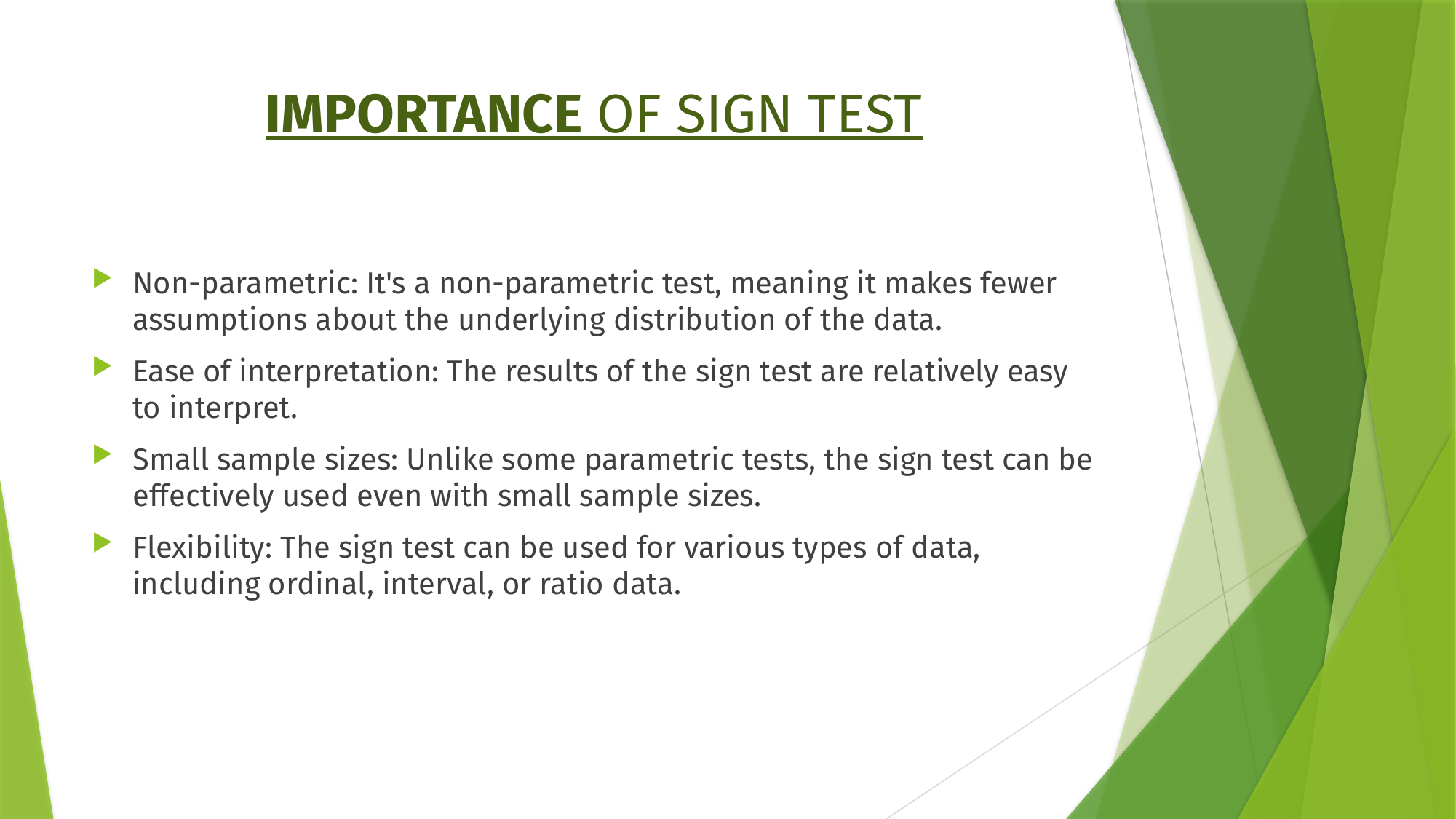

# IMPORTANCE OF SIGN TEST
Non-parametric: It's a non-parametric test, meaning it makes fewer assumptions about the underlying distribution of the data.
Ease of interpretation: The results of the sign test are relatively easy to interpret.
Small sample sizes: Unlike some parametric tests, the sign test can be effectively used even with small sample sizes.
Flexibility: The sign test can be used for various types of data, including ordinal, interval, or ratio data.